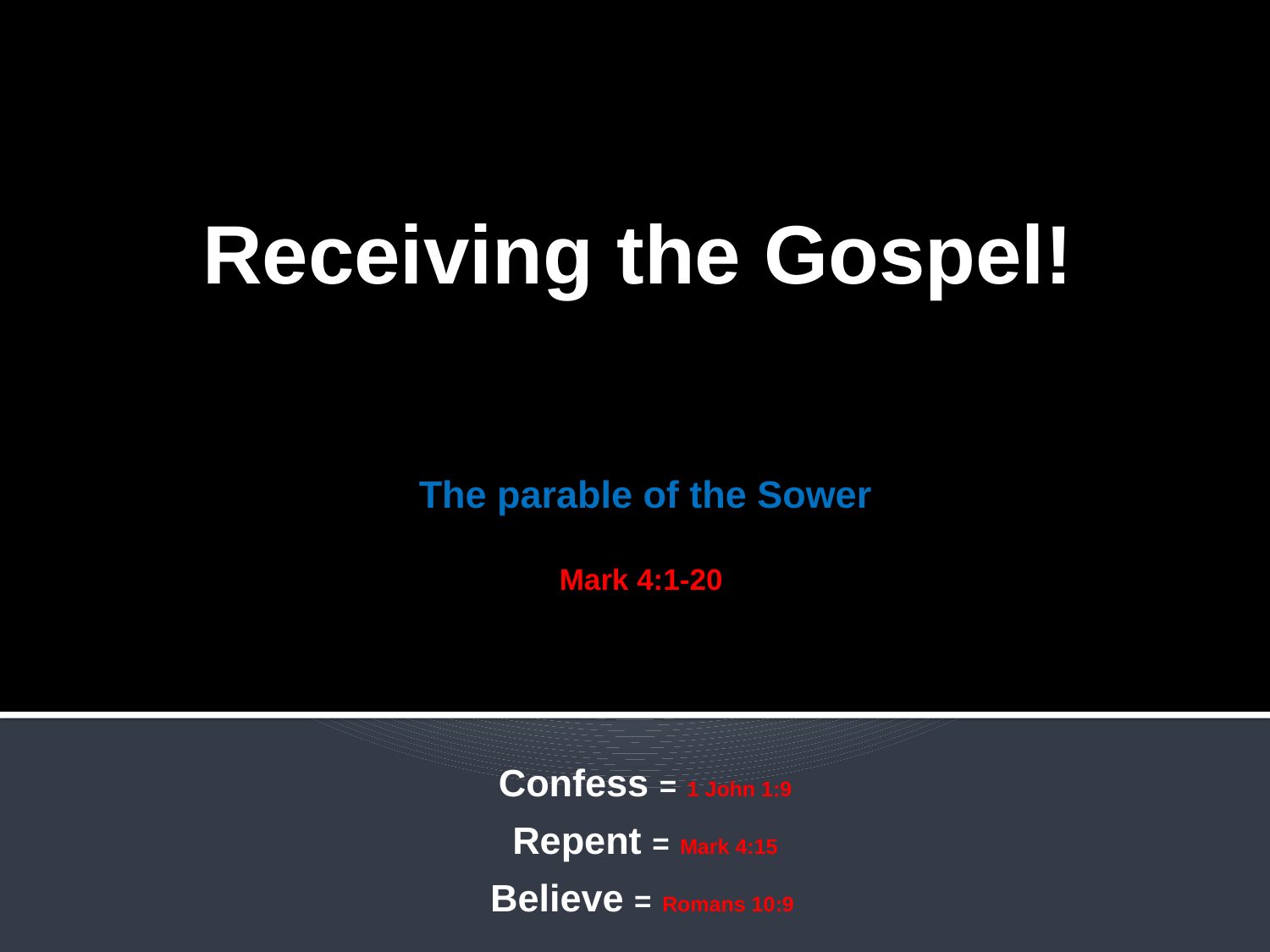

# Receiving the Gospel!

The parable of the Sower

Mark 4:1-20

Confess = 1 John 1:9

Repent = Mark 4:15

Believe = Romans 10:9